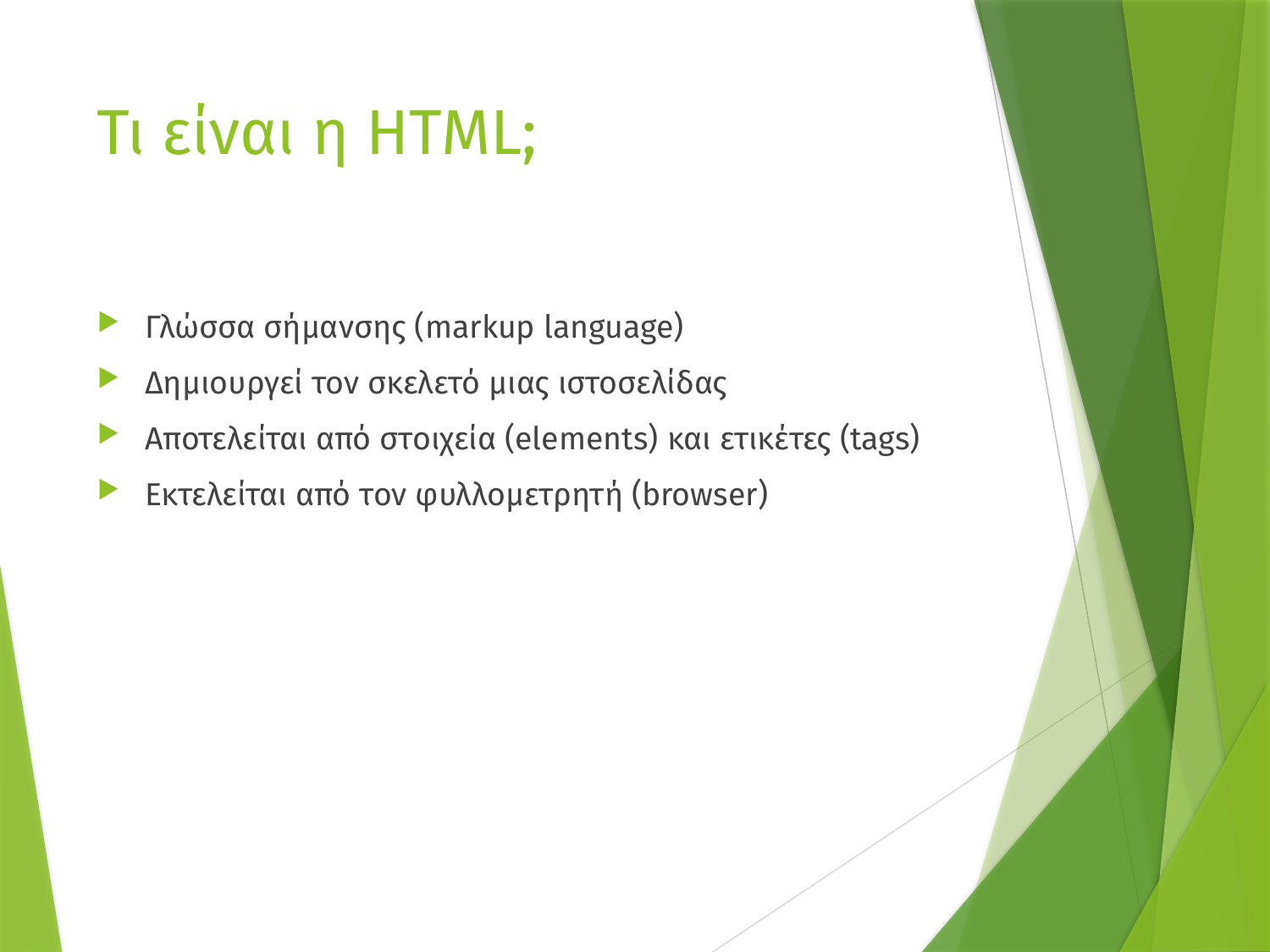

# Τι είναι η HTML;
Γλώσσα σήμανσης (markup language)
Δημιουργεί τον σκελετό μιας ιστοσελίδας
Αποτελείται από στοιχεία (elements) και ετικέτες (tags)
Εκτελείται από τον φυλλομετρητή (browser)